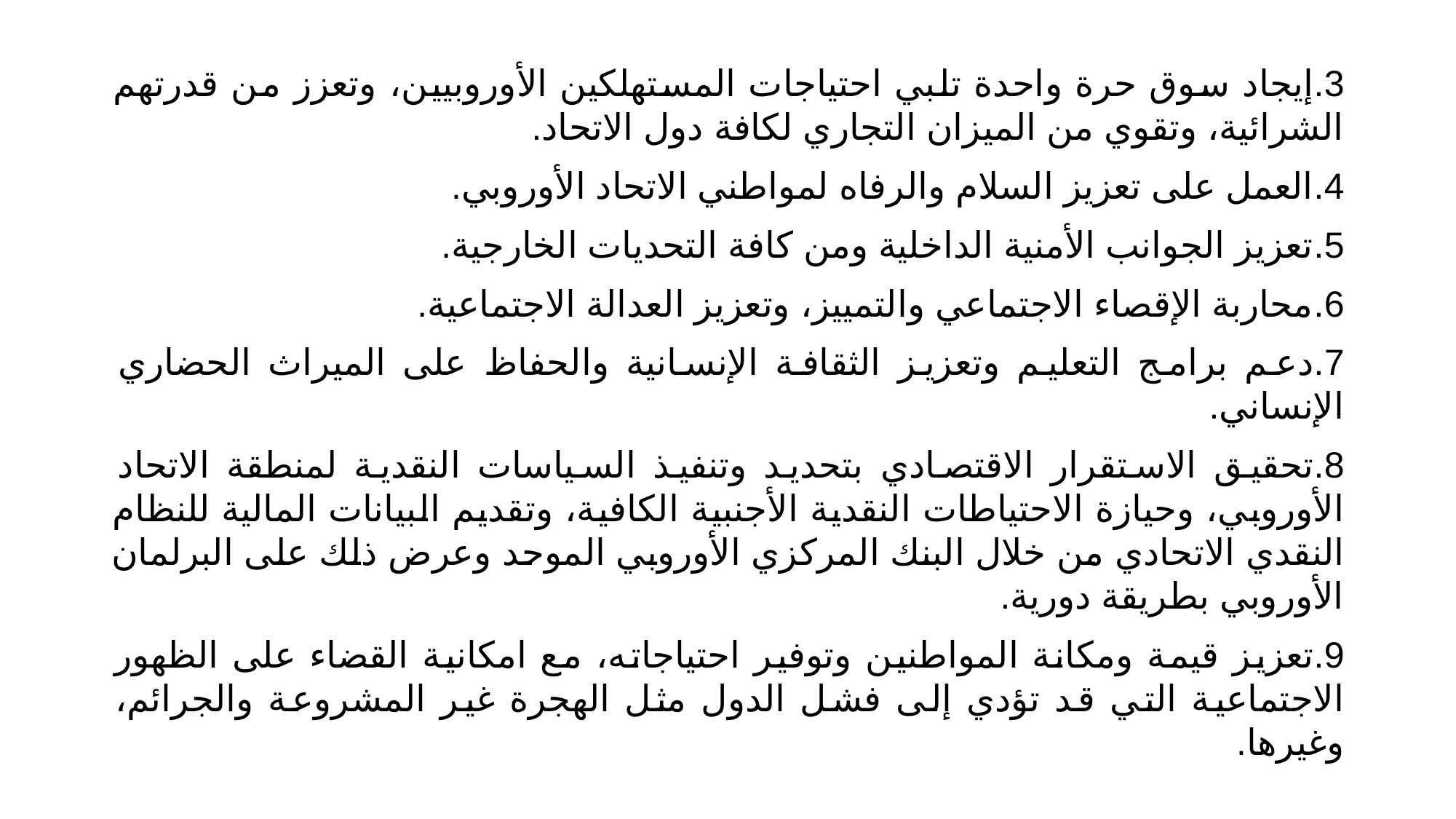

3.	إيجاد سوق حرة واحدة تلبي احتياجات المستهلكين الأوروبيين، وتعزز من قدرتهم الشرائية، وتقوي من الميزان التجاري لكافة دول الاتحاد.
4.	العمل على تعزيز السلام والرفاه لمواطني الاتحاد الأوروبي.
5.	تعزيز الجوانب الأمنية الداخلية ومن كافة التحديات الخارجية.
6.	محاربة الإقصاء الاجتماعي والتمييز، وتعزيز العدالة الاجتماعية.
7.	دعم برامج التعليم وتعزيز الثقافة الإنسانية والحفاظ على الميراث الحضاري الإنساني.
8.	تحقيق الاستقرار الاقتصادي بتحديد وتنفيذ السياسات النقدية لمنطقة الاتحاد الأوروبي، وحيازة الاحتياطات النقدية الأجنبية الكافية، وتقديم البيانات المالية للنظام النقدي الاتحادي من خلال البنك المركزي الأوروبي الموحد وعرض ذلك على البرلمان الأوروبي بطريقة دورية.
9.	تعزيز قيمة ومكانة المواطنين وتوفير احتياجاته، مع امكانية القضاء على الظهور الاجتماعية التي قد تؤدي إلى فشل الدول مثل الهجرة غير المشروعة والجرائم، وغيرها.